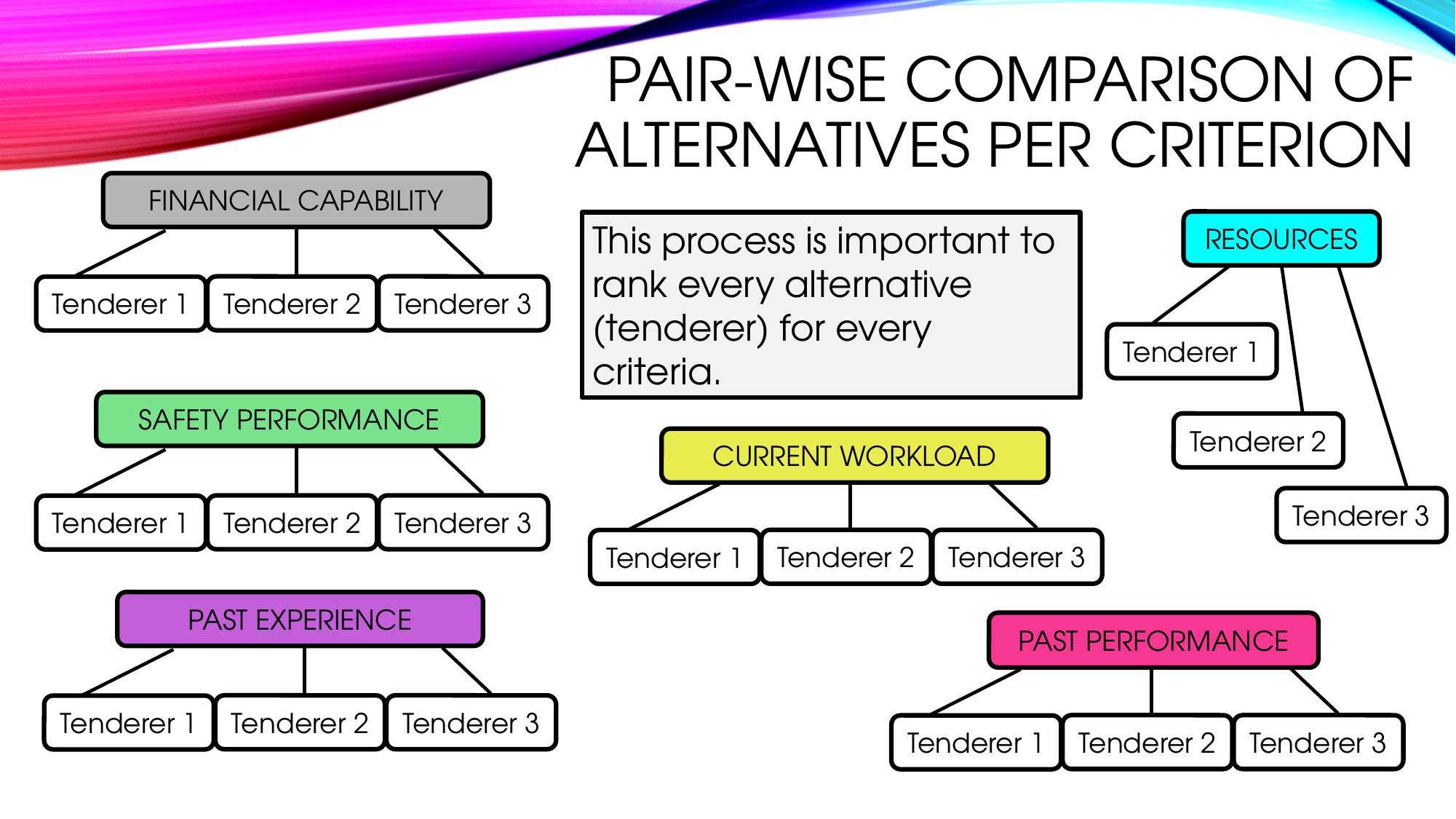

# Pair-Wise comparison of alternatives per criterion
FINANCIAL CAPABILITY
RESOURCES
This process is important to rank every alternative (tenderer) for every criteria.
Tenderer 3
Tenderer 2
Tenderer 1
Tenderer 1
SAFETY PERFORMANCE
Tenderer 2
CURRENT WORKLOAD
Tenderer 3
Tenderer 3
Tenderer 2
Tenderer 1
Tenderer 3
Tenderer 2
Tenderer 1
PAST EXPERIENCE
PAST PERFORMANCE
Tenderer 3
Tenderer 2
Tenderer 1
Tenderer 3
Tenderer 2
Tenderer 1